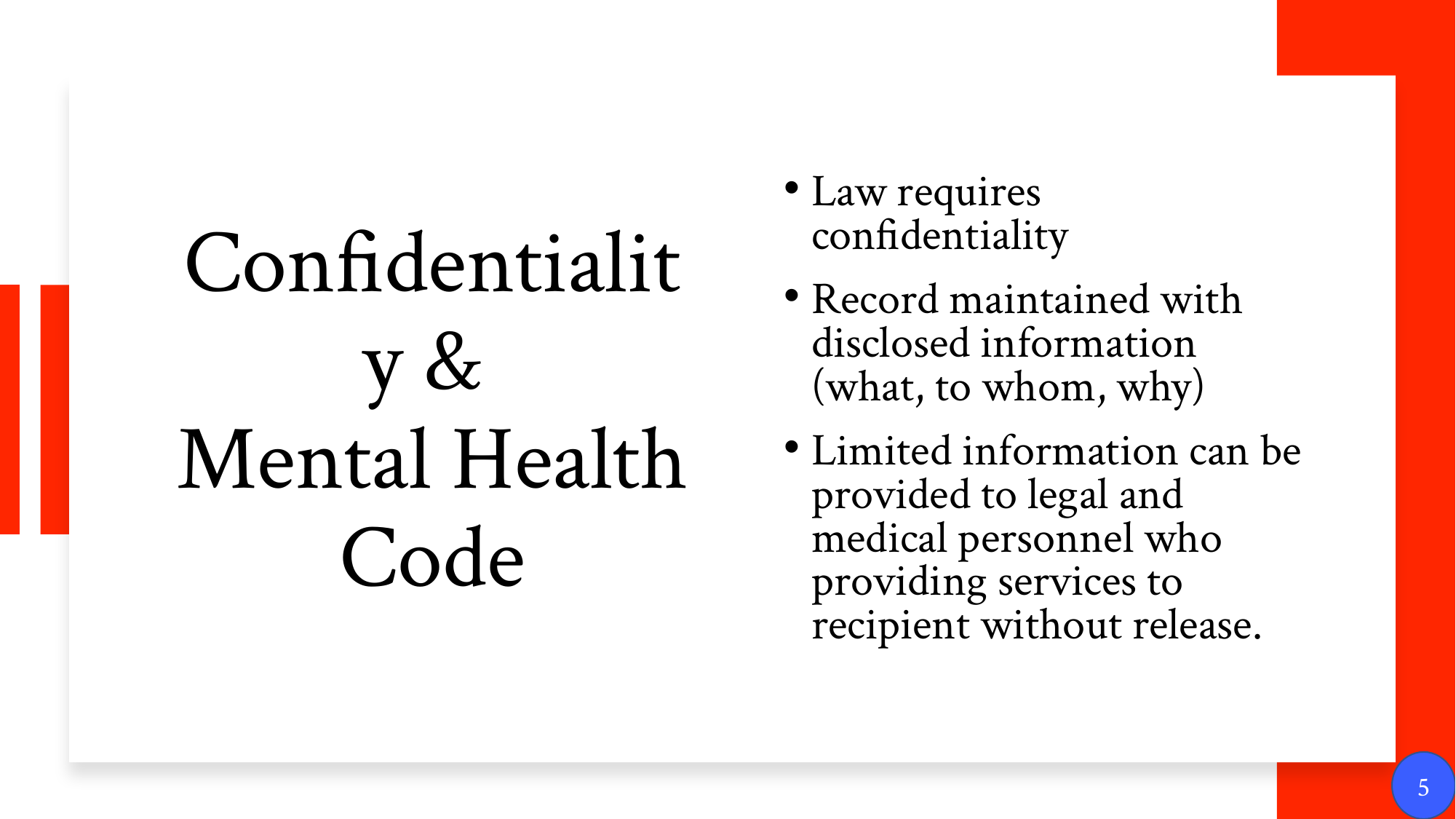

# Confidentiality & Mental Health Code
Law requires confidentiality
Record maintained with disclosed information (what, to whom, why)
Limited information can be provided to legal and medical personnel who providing services to recipient without release.

5